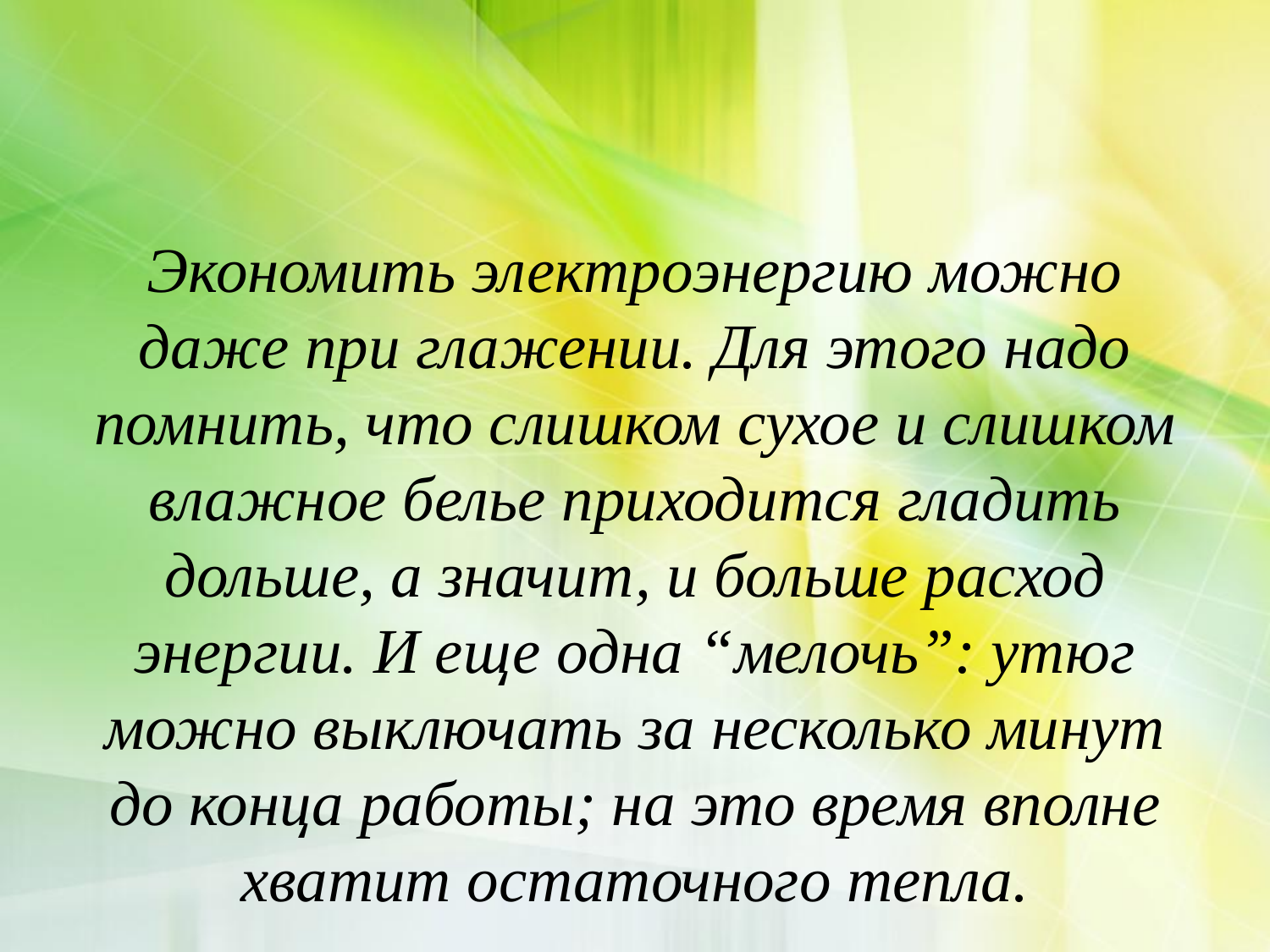

#
Экономить электроэнергию можно даже при глажении. Для этого надо помнить, что слишком сухое и слишком влажное белье приходится гладить дольше, а значит, и больше расход энергии. И еще одна “мелочь”: утюг можно выключать за несколько минут до конца работы; на это время вполне хватит остаточного тепла.